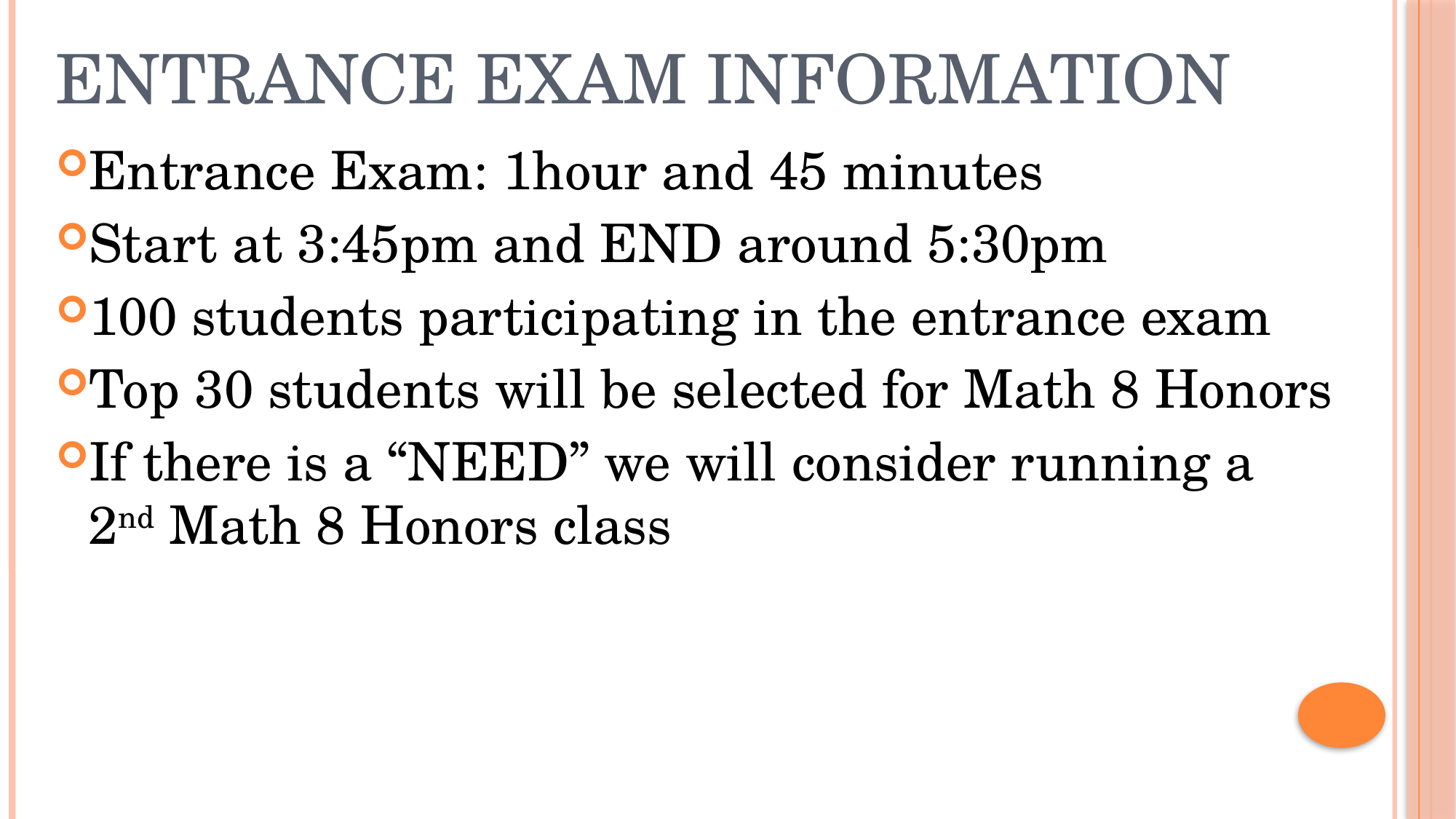

# Entrance Exam Information
Entrance Exam: 1hour and 45 minutes
Start at 3:45pm and END around 5:30pm
100 students participating in the entrance exam
Top 30 students will be selected for Math 8 Honors
If there is a “NEED” we will consider running a 2nd Math 8 Honors class